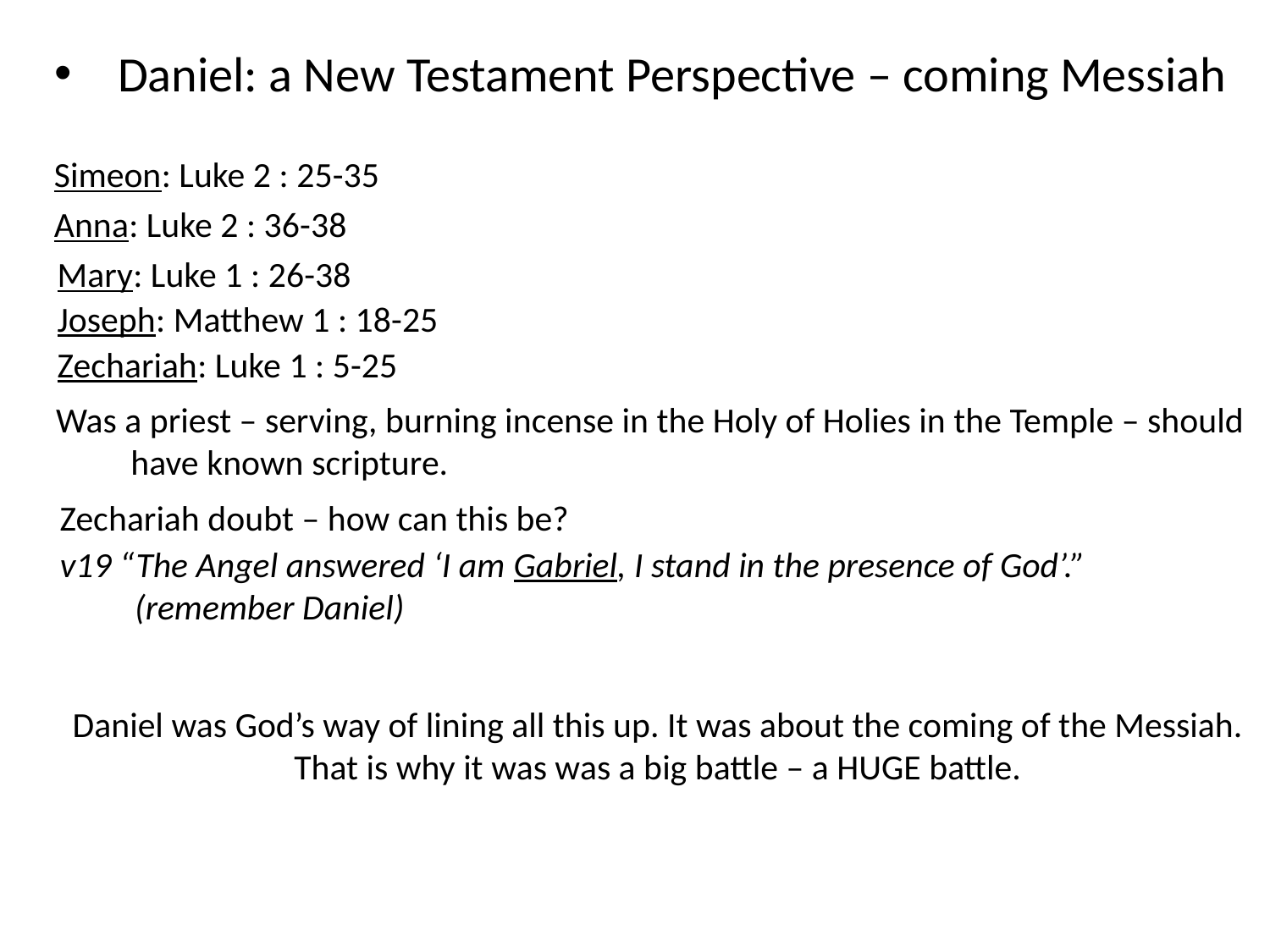

Daniel: a New Testament Perspective – coming Messiah
Simeon: Luke 2 : 25-35
Anna: Luke 2 : 36-38
Mary: Luke 1 : 26-38
Joseph: Matthew 1 : 18-25
Zechariah: Luke 1 : 5-25
Was a priest – serving, burning incense in the Holy of Holies in the Temple – should have known scripture.
Zechariah doubt – how can this be?
v19 “The Angel answered ‘I am Gabriel, I stand in the presence of God’.”
	(remember Daniel)
Daniel was God’s way of lining all this up. It was about the coming of the Messiah.
That is why it was was a big battle – a HUGE battle.